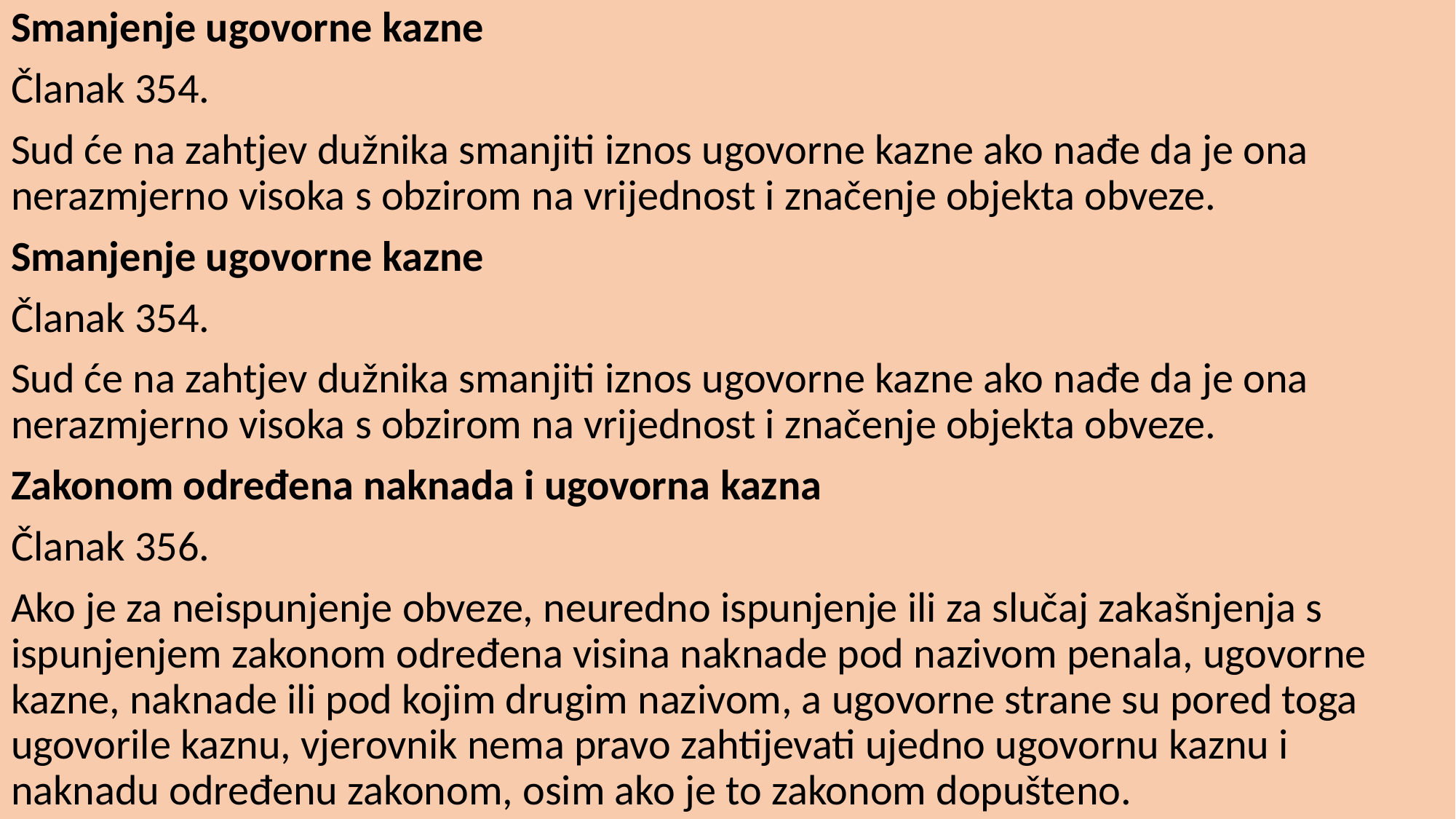

Smanjenje ugovorne kazne
Članak 354.
Sud će na zahtjev dužnika smanjiti iznos ugovorne kazne ako nađe da je ona nerazmjerno visoka s obzirom na vrijednost i značenje objekta obveze.
Smanjenje ugovorne kazne
Članak 354.
Sud će na zahtjev dužnika smanjiti iznos ugovorne kazne ako nađe da je ona nerazmjerno visoka s obzirom na vrijednost i značenje objekta obveze.
Zakonom određena naknada i ugovorna kazna
Članak 356.
Ako je za neispunjenje obveze, neuredno ispunjenje ili za slučaj zakašnjenja s ispunjenjem zakonom određena visina naknade pod nazivom penala, ugovorne kazne, naknade ili pod kojim drugim nazivom, a ugovorne strane su pored toga ugovorile kaznu, vjerovnik nema pravo zahtijevati ujedno ugovornu kaznu i naknadu određenu zakonom, osim ako je to zakonom dopušteno.